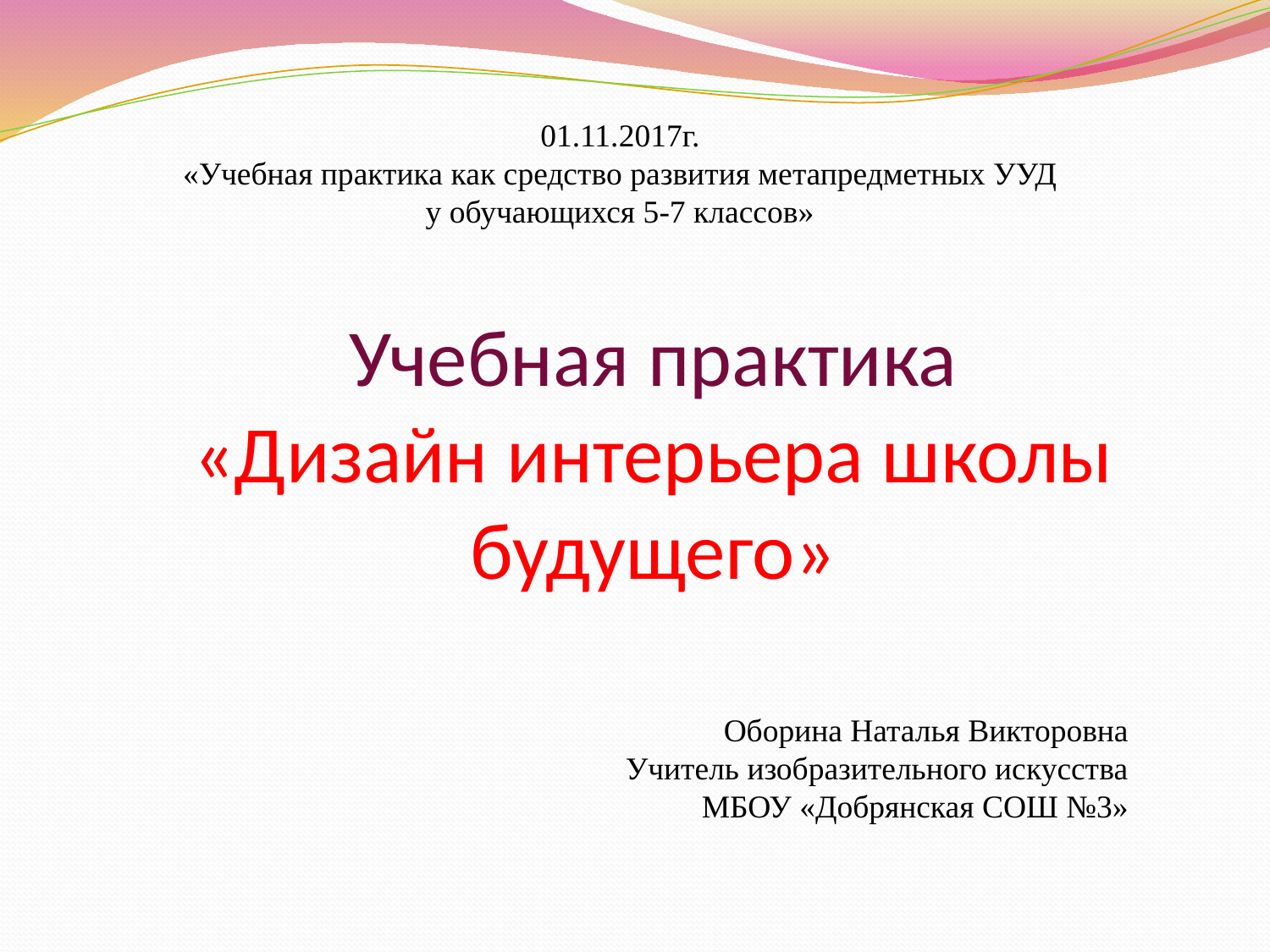

01.11.2017г.
«Учебная практика как средство развития метапредметных УУД
у обучающихся 5-7 классов»
# Учебная практика «Дизайн интерьера школы будущего»
Оборина Наталья Викторовна
Учитель изобразительного искусства
МБОУ «Добрянская СОШ №3»